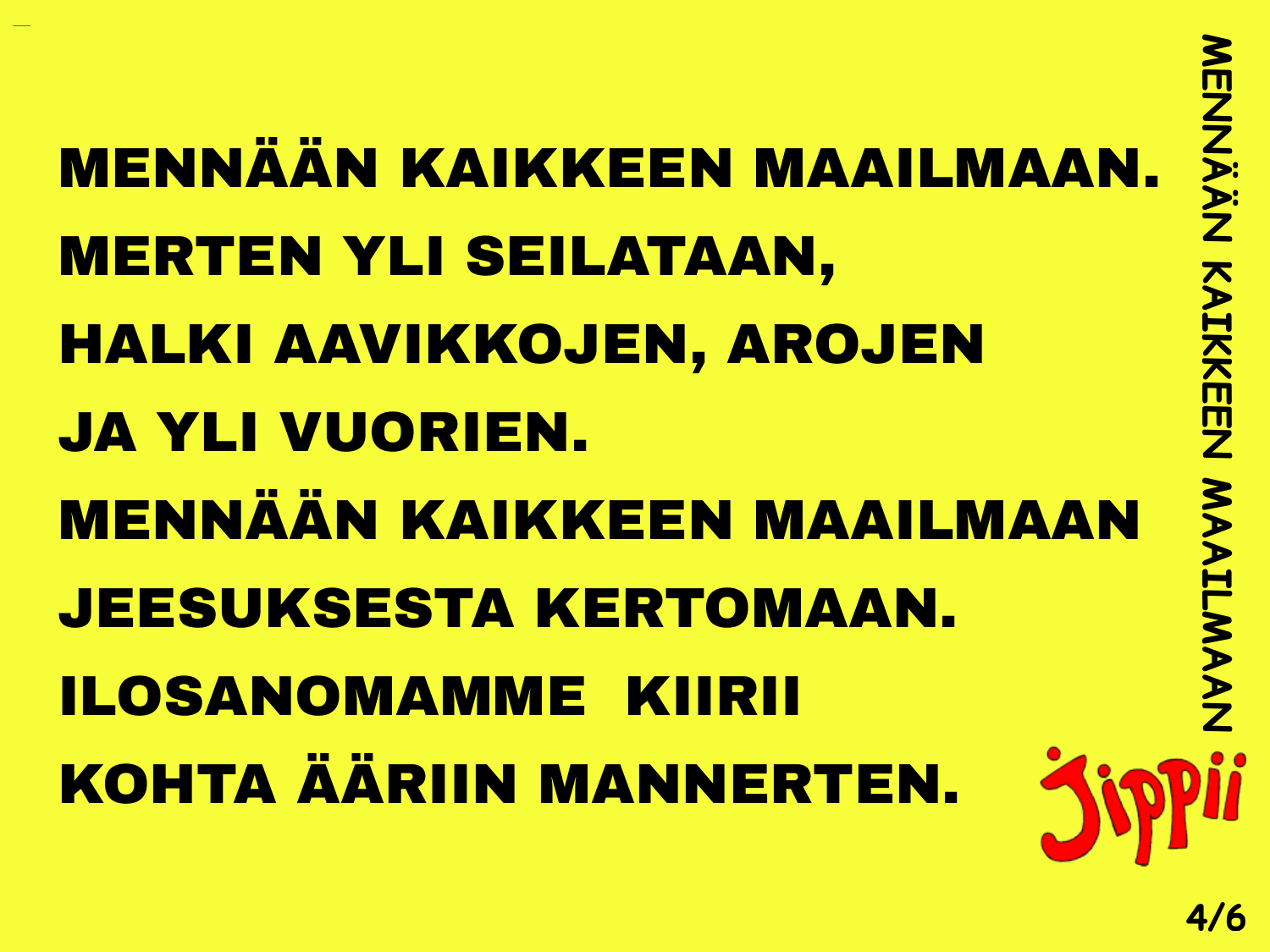

MENNÄÄN KAIKKEEN MAAILMAAN. MERTEN YLI SEILATAAN,
HALKI AAVIKKOJEN, AROJEN
JA YLI VUORIEN.
MENNÄÄN KAIKKEEN MAAILMAAN JEESUKSESTA KERTOMAAN.
ILOSANOMAMME  KIIRII
KOHTA ÄÄRIIN MANNERTEN.
MENNÄÄN KAIKKEEN MAAILMAAN
4/6